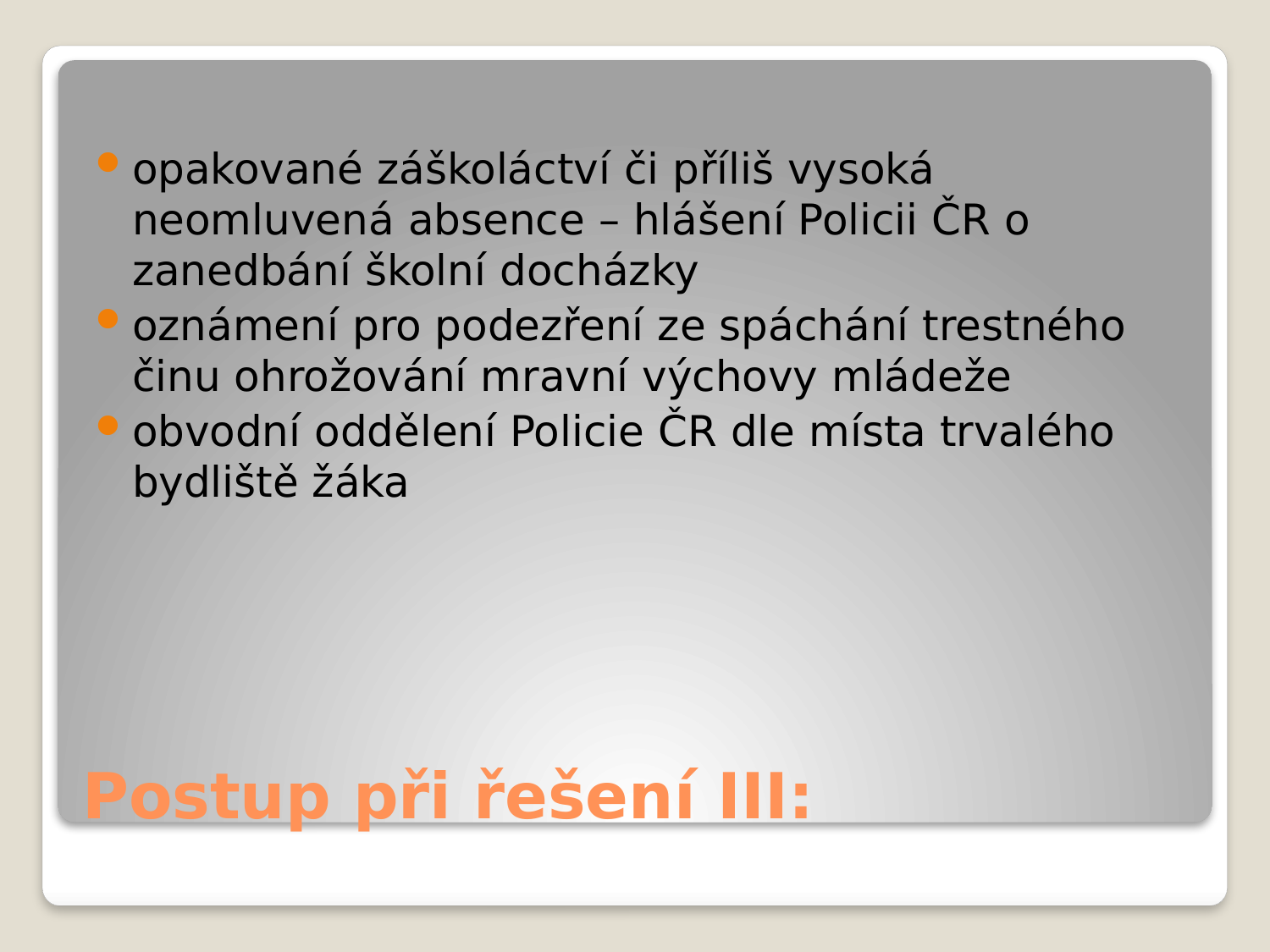

opakované záškoláctví či příliš vysoká neomluvená absence – hlášení Policii ČR o zanedbání školní docházky
oznámení pro podezření ze spáchání trestného činu ohrožování mravní výchovy mládeže
obvodní oddělení Policie ČR dle místa trvalého bydliště žáka
# Postup při řešení III: